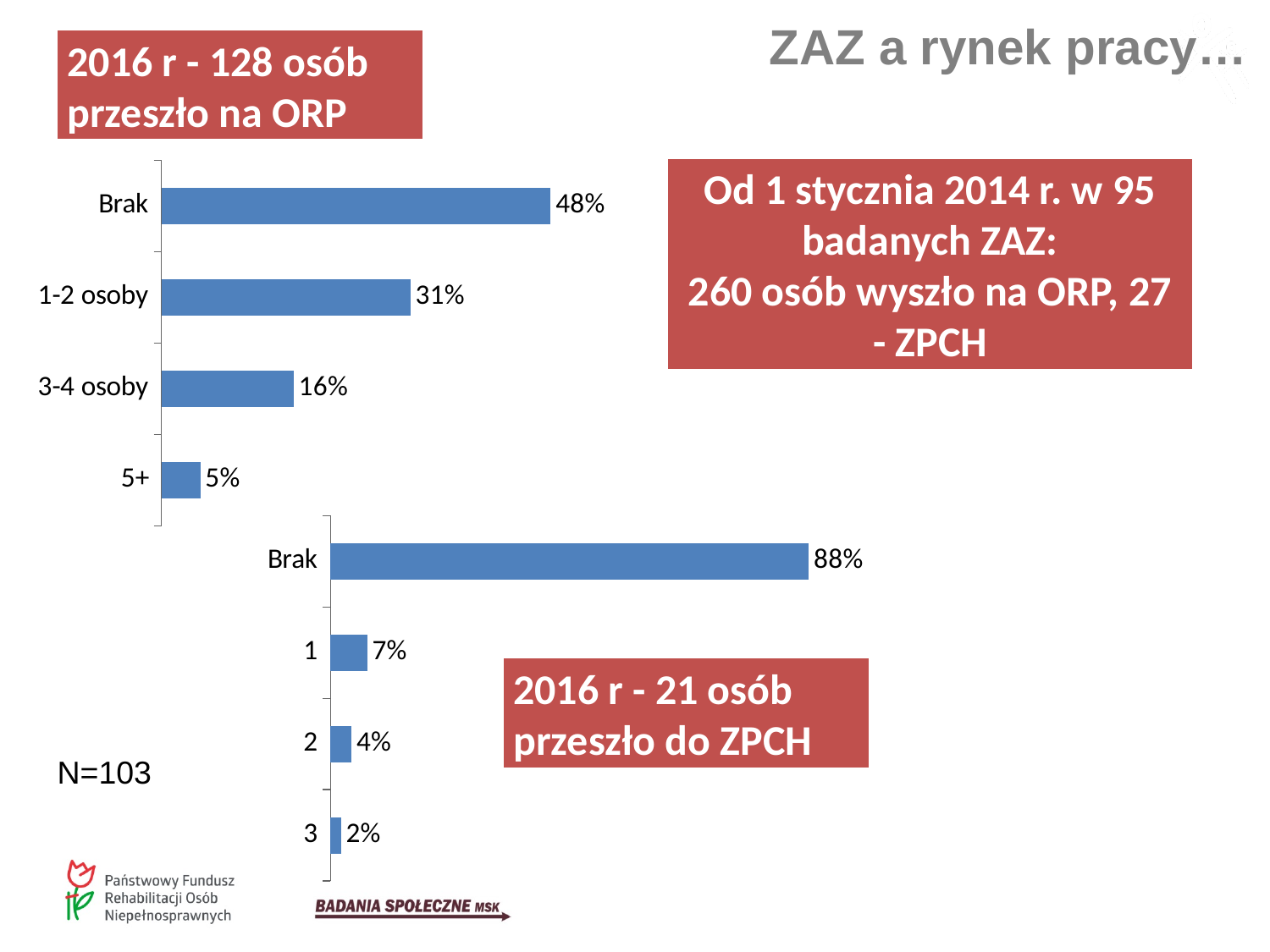

ZAZ a rynek pracy…
2016 r - 128 osób przeszło na ORP

### Chart

| Category | 2016 r - Zatrudnienie na ORP  |
|---|---|
| Brak | 0.4807692307692308 |
| 1-2 osoby | 0.3076923076923077 |
| 3-4 osoby | 0.16346153846153846 |
| 5+ | 0.04807692307692308 |
Od 1 stycznia 2014 r. w 95 badanych ZAZ:
260 osób wyszło na ORP, 27 - ZPCH

### Chart

| Category | 2016 - zatrudnienie w ZPCH |
|---|---|
| Brak | 0.875 |
| 1 | 0.0673076923076923 |
| 2 | 0.038461538461538464 |
| 3 | 0.019230769230769232 |
2016 r - 21 osób przeszło do ZPCH
N=103